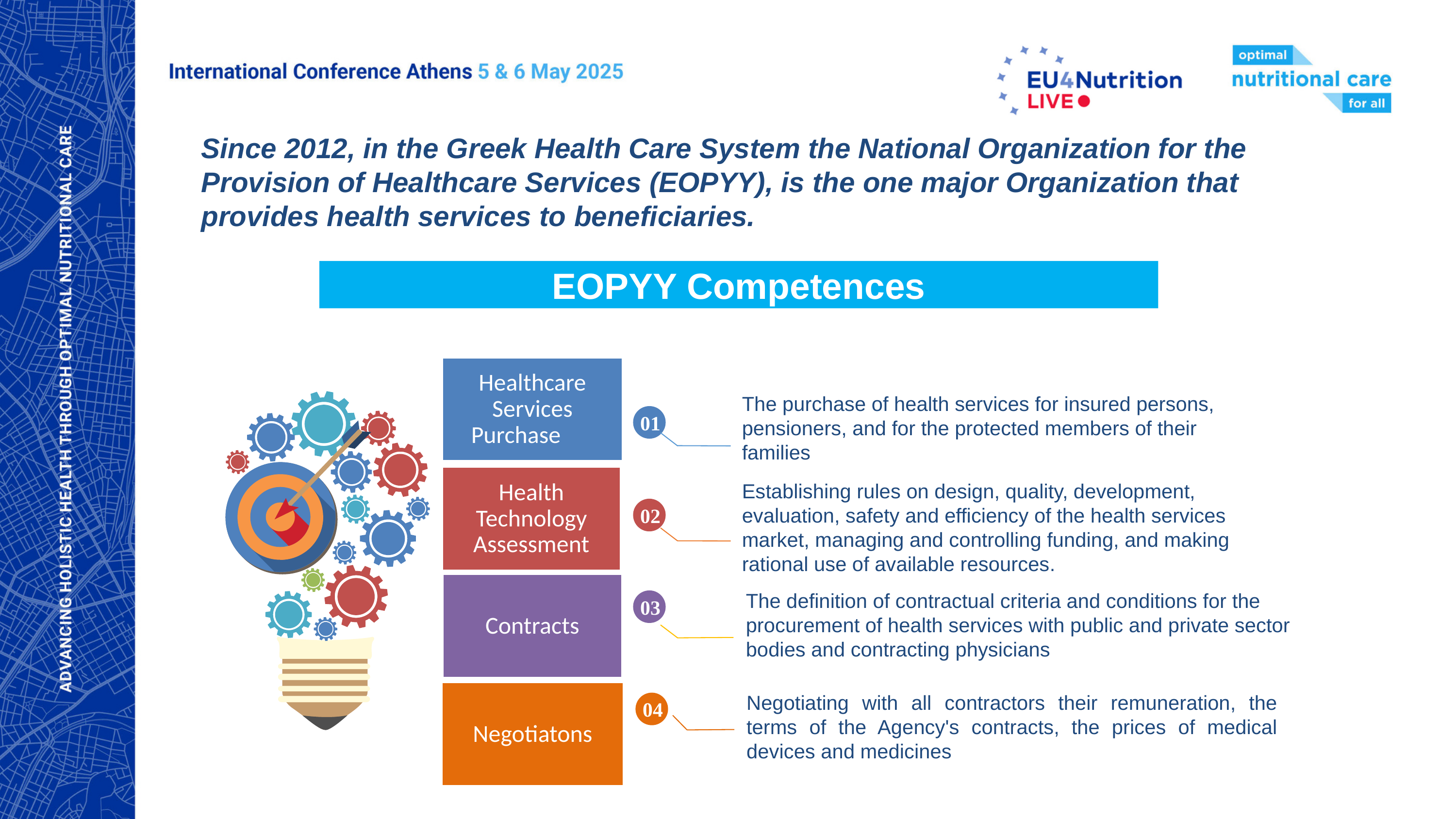

Since 2012, in the Greek Health Care System the National Organization for the Provision of Healthcare Services (EOPYY), is the one major Organization that provides health services to beneficiaries.
EOPYY Competences
Healthcare Services Purchase
Health Technology Assessment
Contracts
Negotiatons
The purchase of health services for insured persons, pensioners, and for the protected members of their families

01
Establishing rules on design, quality, development, evaluation, safety and efficiency of the health services market, managing and controlling funding, and making rational use of available resources.
02
The definition of contractual criteria and conditions for the procurement of health services with public and private sector bodies and contracting physicians
03
Negotiating with all contractors their remuneration, the terms of the Agency's contracts, the prices of medical devices and medicines
04